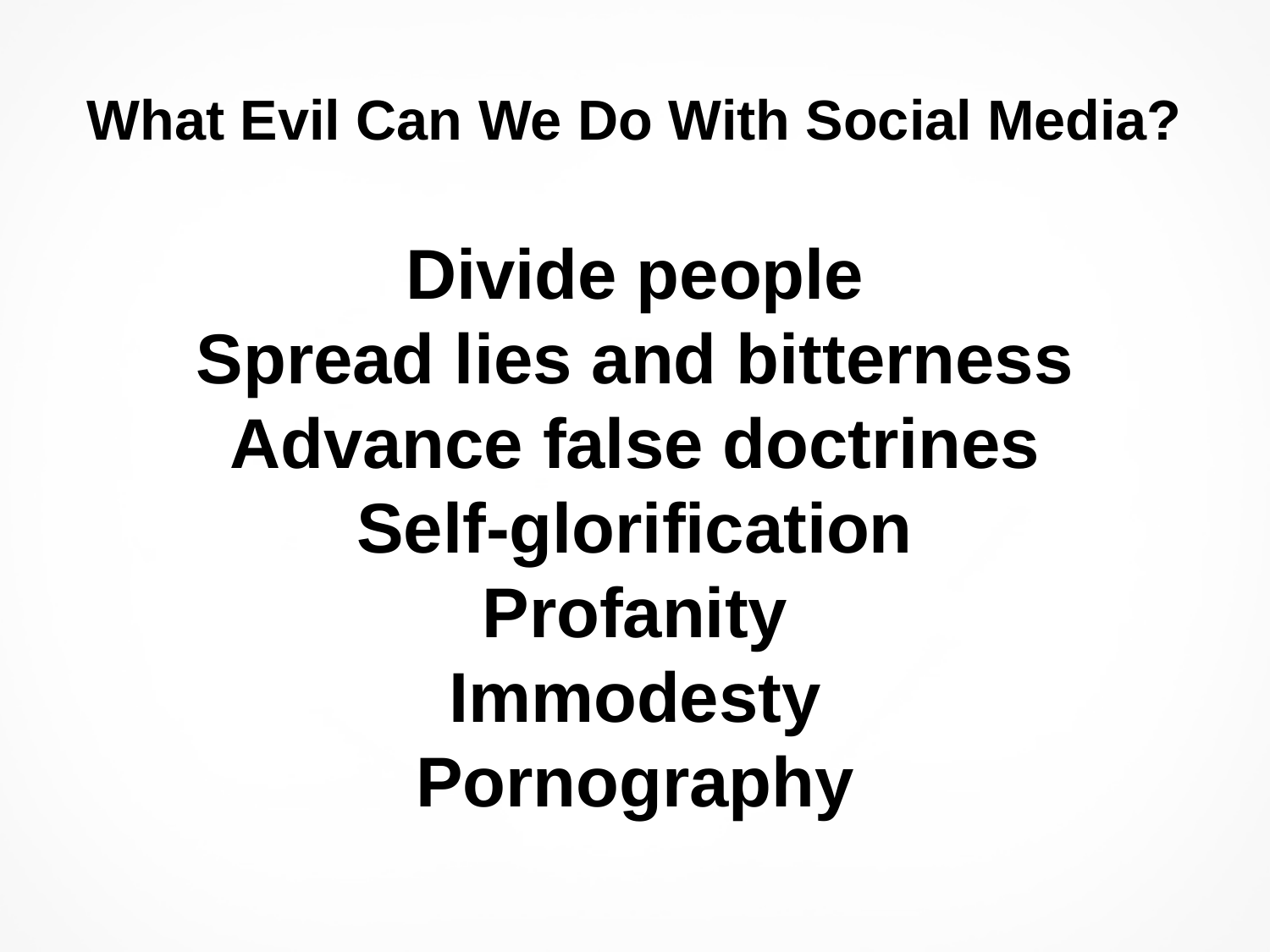

# What Evil Can We Do With Social Media?
Divide people
Spread lies and bitterness
Advance false doctrines
Self-glorification
Profanity
Immodesty
Pornography